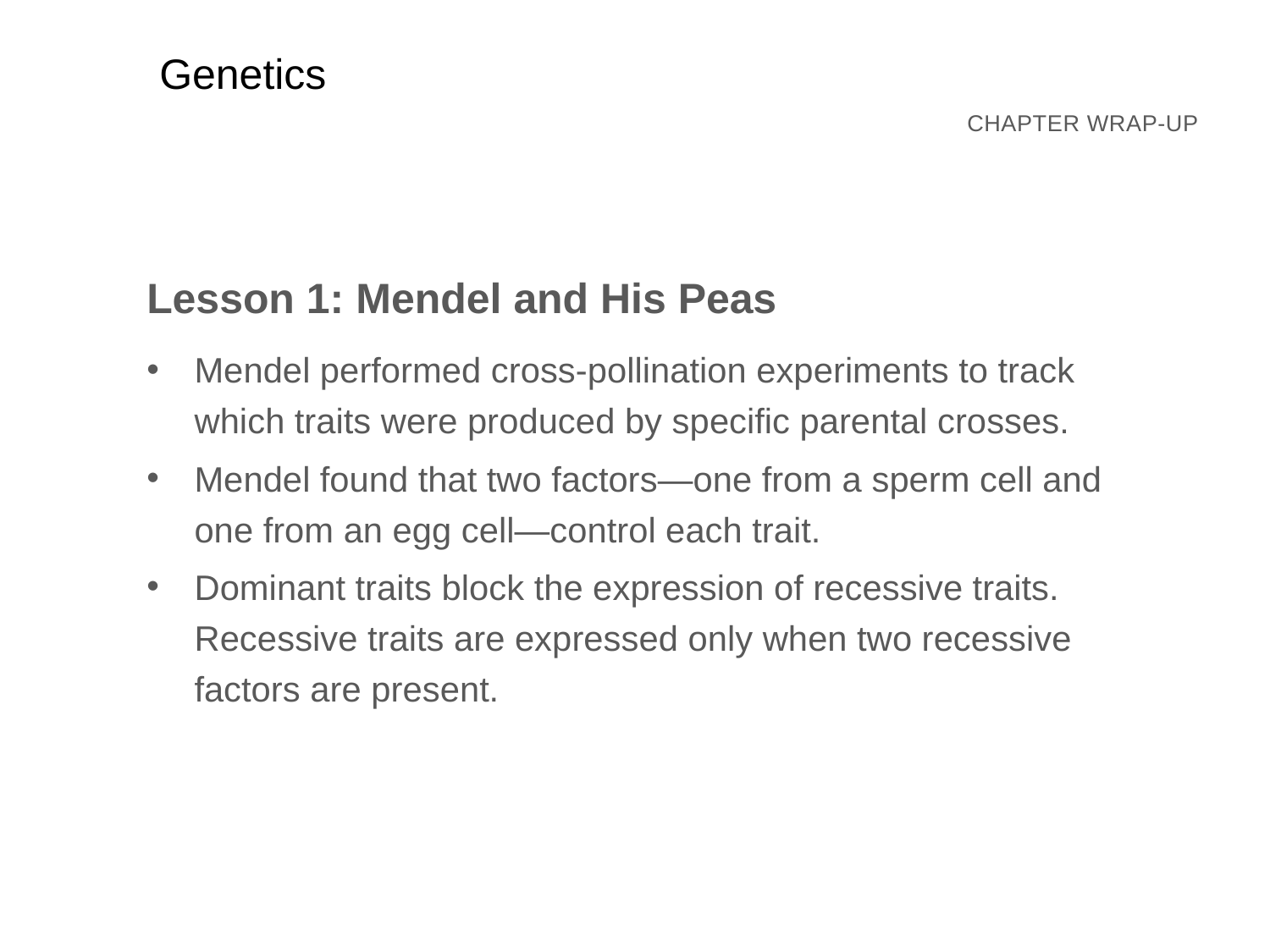

Genetics
Lesson 1: Mendel and His Peas
Mendel performed cross-pollination experiments to track which traits were produced by specific parental crosses.
Mendel found that two factors—one from a sperm cell and one from an egg cell—control each trait.
Dominant traits block the expression of recessive traits. Recessive traits are expressed only when two recessive factors are present.